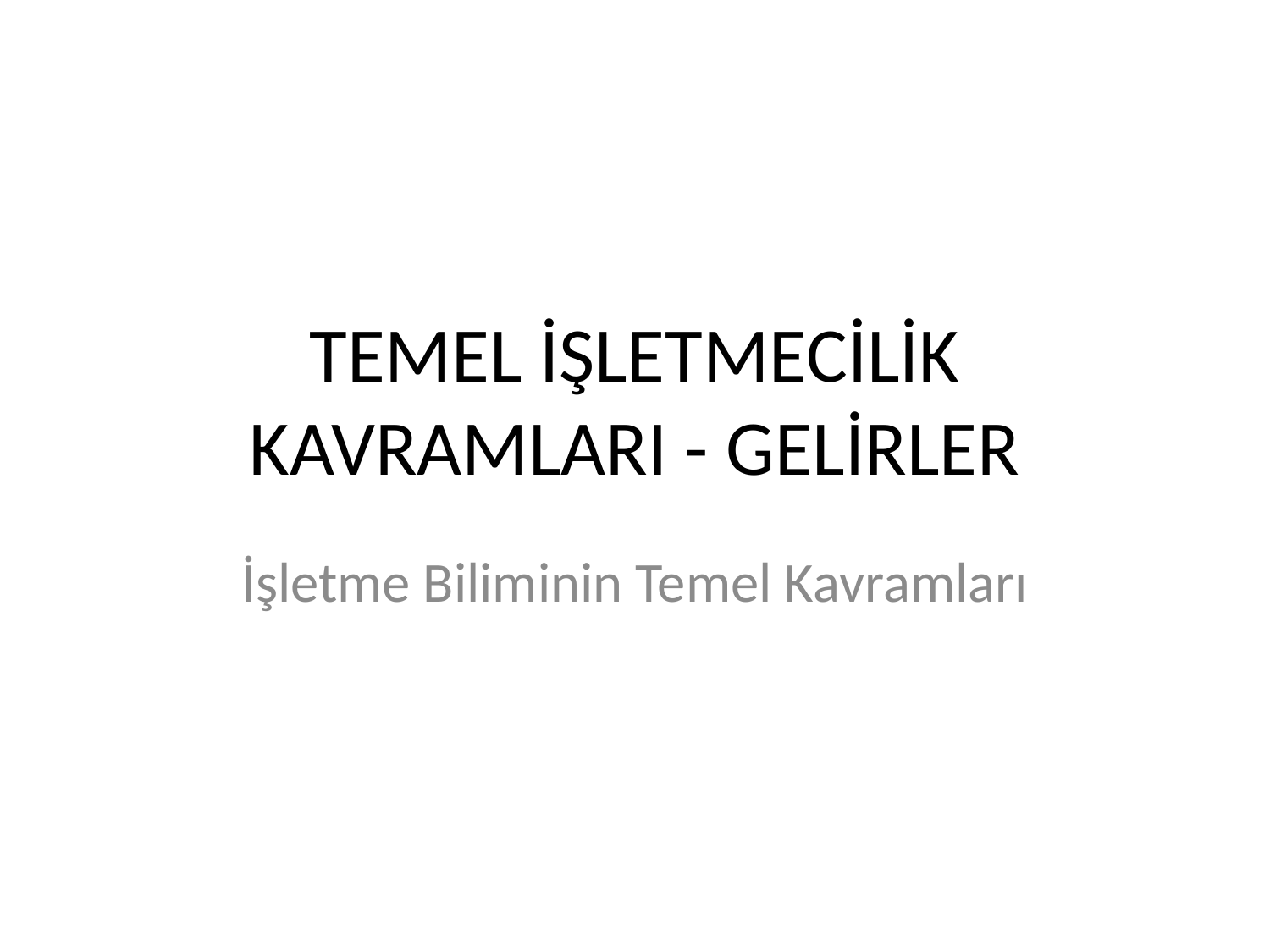

# TEMEL İŞLETMECİLİK KAVRAMLARI - GELİRLER
İşletme Biliminin Temel Kavramları